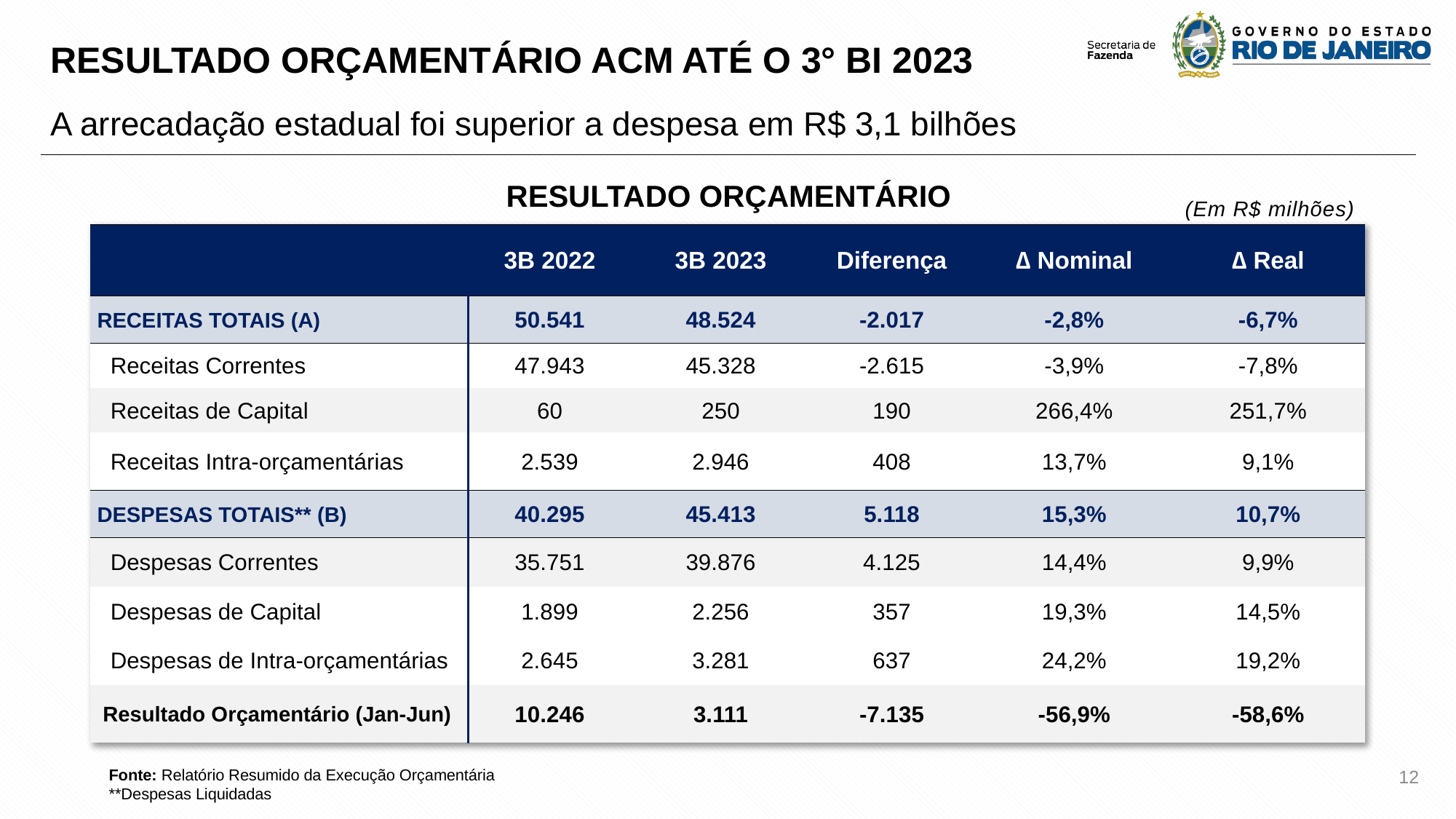

RESULTADO ORÇAMENTÁRIO ACM ATÉ O 3° BI 2023
A arrecadação estadual foi superior a despesa em R$ 3,1 bilhões
RESULTADO ORÇAMENTÁRIO
(Em R$ milhões)
|  | 3B 2022 | 3B 2023 | Diferença | ∆ Nominal | ∆ Real |
| --- | --- | --- | --- | --- | --- |
| RECEITAS TOTAIS (A) | 50.541 | 48.524 | -2.017 | -2,8% | -6,7% |
| Receitas Correntes | 47.943 | 45.328 | -2.615 | -3,9% | -7,8% |
| Receitas de Capital | 60 | 250 | 190 | 266,4% | 251,7% |
| Receitas Intra-orçamentárias | 2.539 | 2.946 | 408 | 13,7% | 9,1% |
| DESPESAS TOTAIS\*\* (B) | 40.295 | 45.413 | 5.118 | 15,3% | 10,7% |
| Despesas Correntes | 35.751 | 39.876 | 4.125 | 14,4% | 9,9% |
| Despesas de Capital | 1.899 | 2.256 | 357 | 19,3% | 14,5% |
| Despesas de Intra-orçamentárias | 2.645 | 3.281 | 637 | 24,2% | 19,2% |
| Resultado Orçamentário (Jan-Jun) | 10.246 | 3.111 | -7.135 | -56,9% | -58,6% |
12
Fonte: Relatório Resumido da Execução Orçamentária
​**Despesas Liquidadas